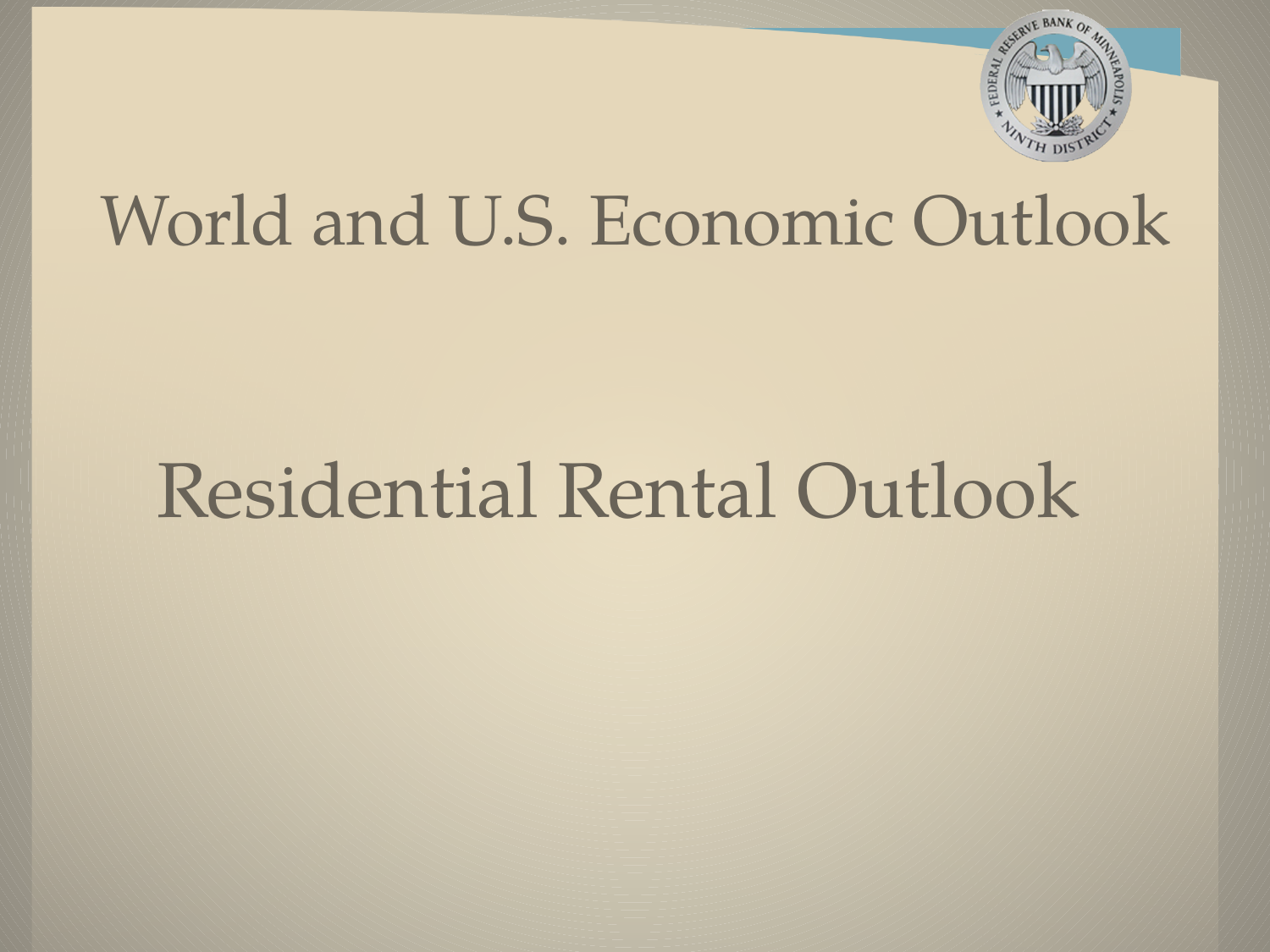

# World and U.S. Economic Outlook
Residential Rental Outlook